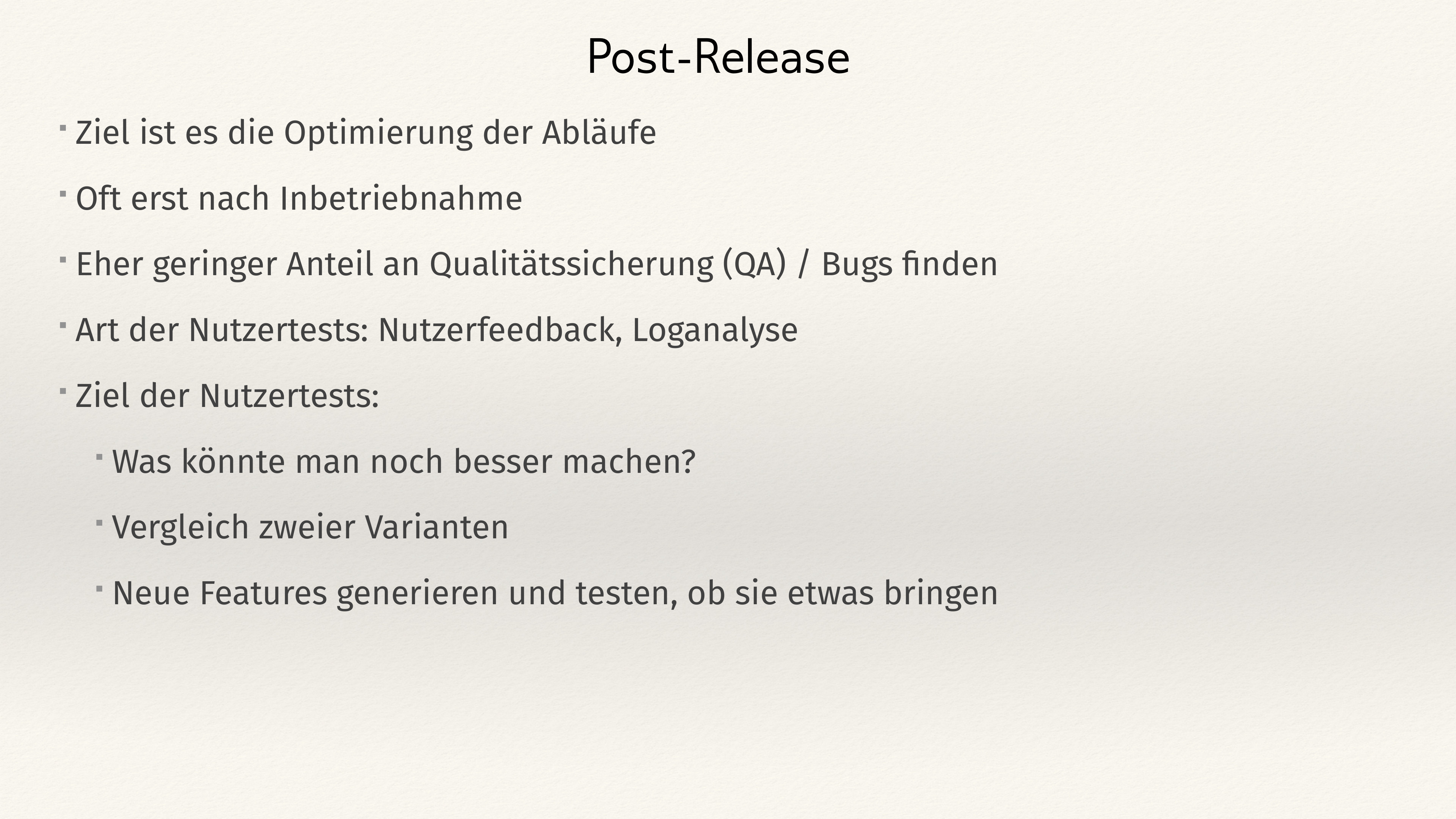

Post-Release
Ziel ist es die Optimierung der Abläufe
Oft erst nach Inbetriebnahme
Eher geringer Anteil an Qualitätssicherung (QA) / Bugs finden
Art der Nutzertests: Nutzerfeedback, Loganalyse
Ziel der Nutzertests:
Was könnte man noch besser machen?
Vergleich zweier Varianten
Neue Features generieren und testen, ob sie etwas bringen